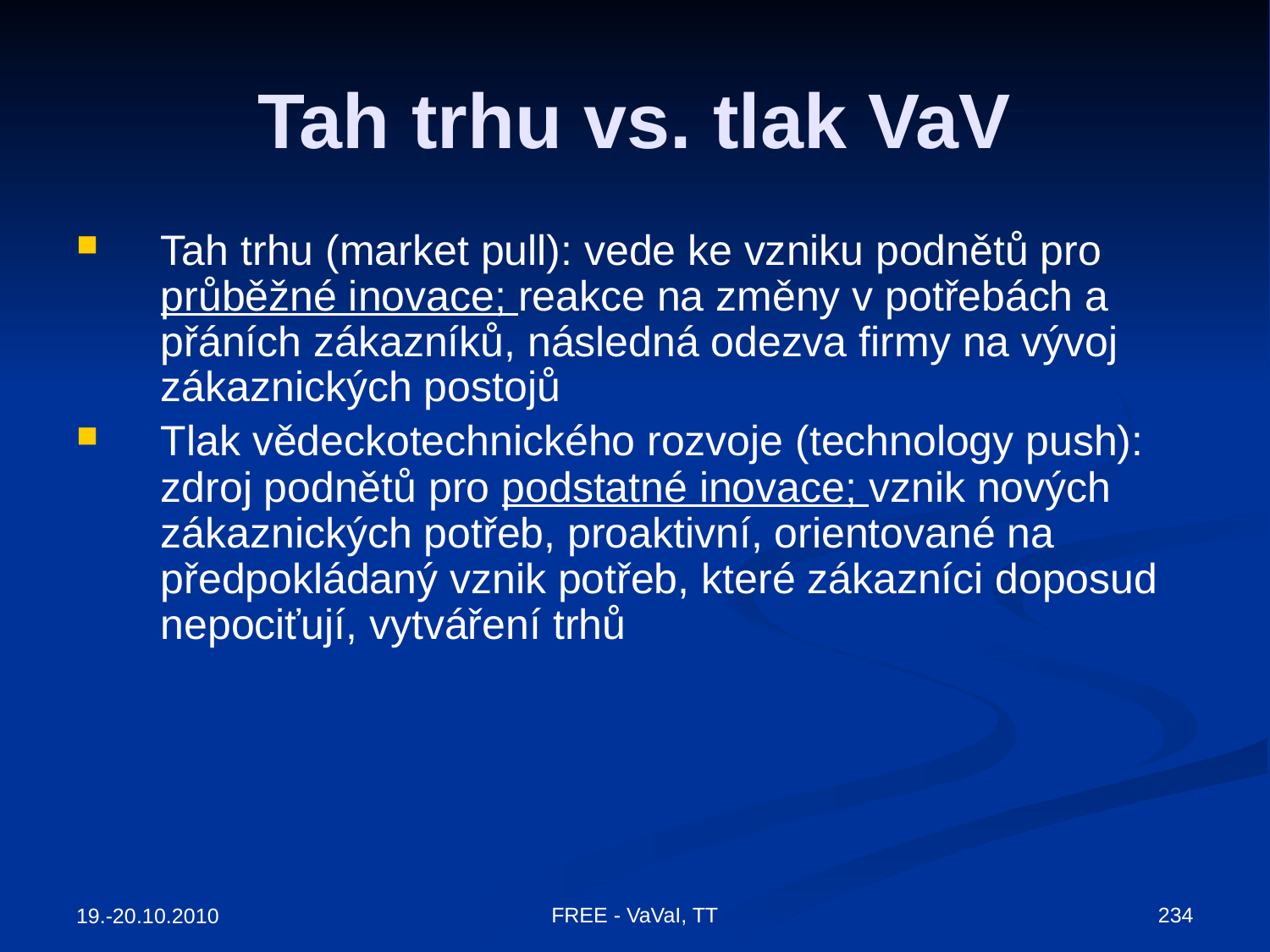

# Tah trhu vs. tlak VaV
Tah trhu (market pull): vede ke vzniku podnětů pro průběžné inovace; reakce na změny v potřebách a přáních zákazníků, následná odezva firmy na vývoj zákaznických postojů
Tlak vědeckotechnického rozvoje (technology push): zdroj podnětů pro podstatné inovace; vznik nových zákaznických potřeb, proaktivní, orientované na  předpokládaný vznik potřeb, které zákazníci doposud nepociťují, vytváření trhů
FREE - VaVaI, TT
234
19.-20.10.2010